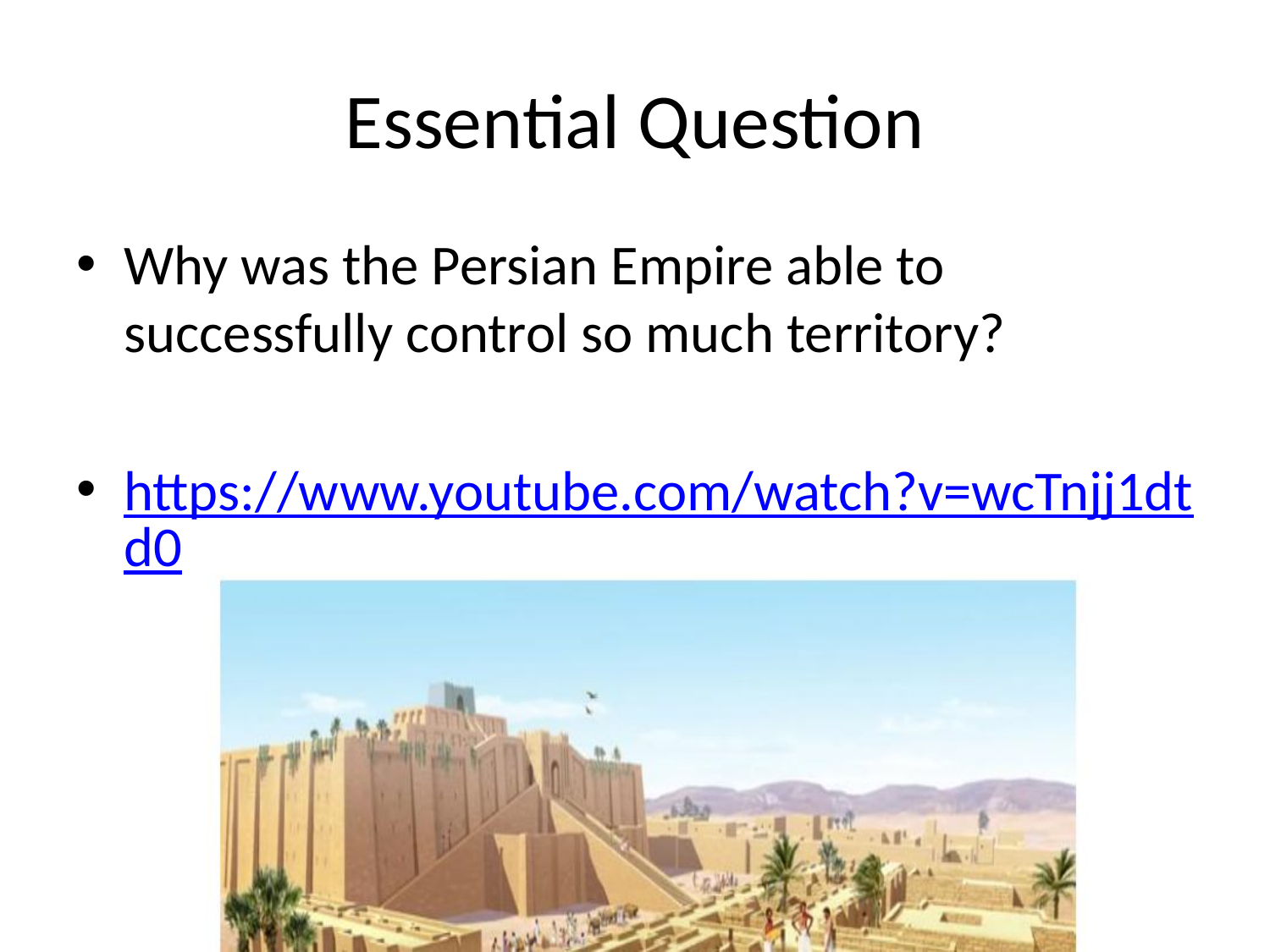

# Essential Question
Why was the Persian Empire able to successfully control so much territory?

https://www.youtube.com/watch?v=wcTnjj1dtd0